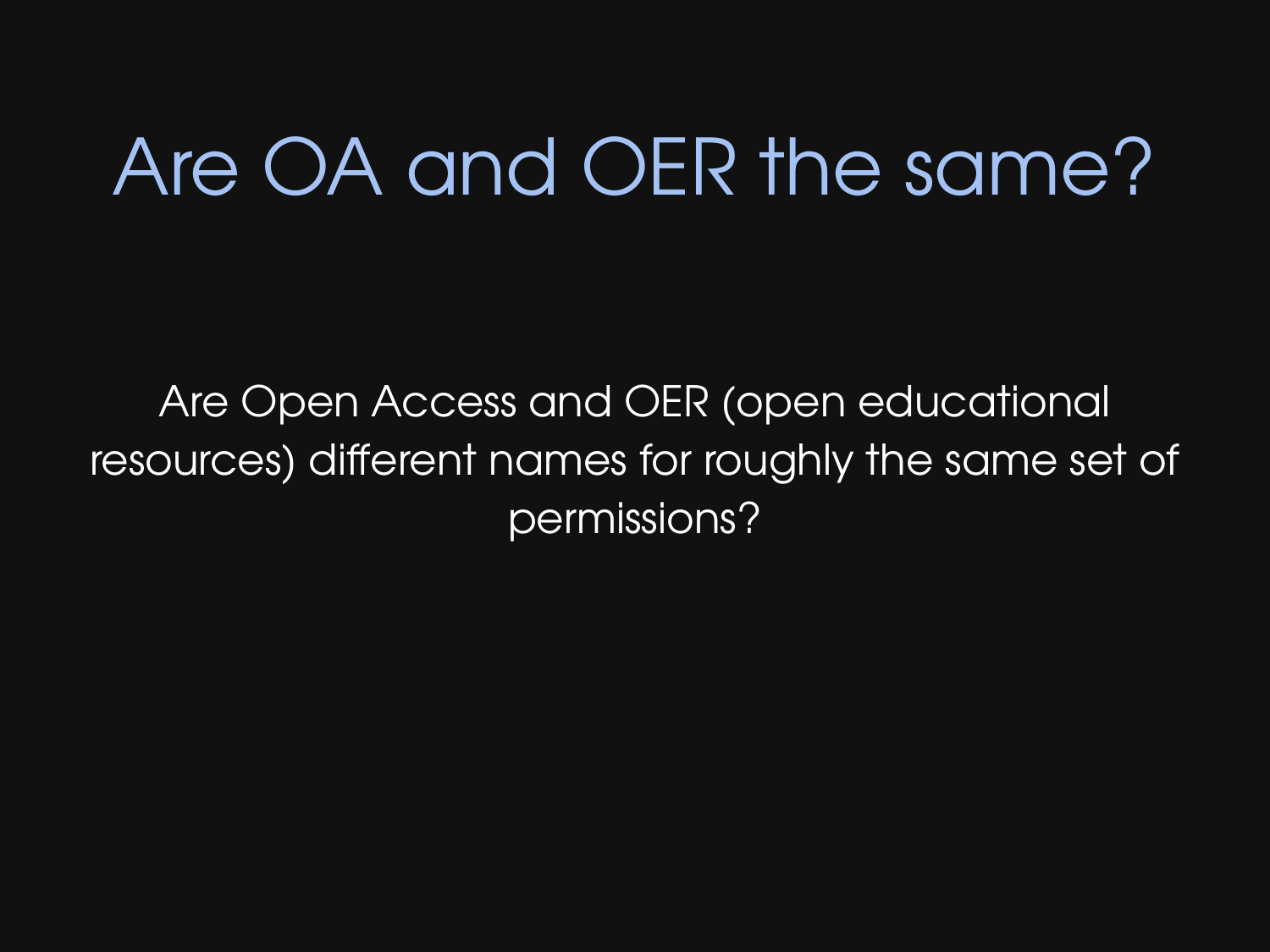

# Are OA and OER the same?

Are Open Access and OER (open educational resources) different names for roughly the same set of permissions?